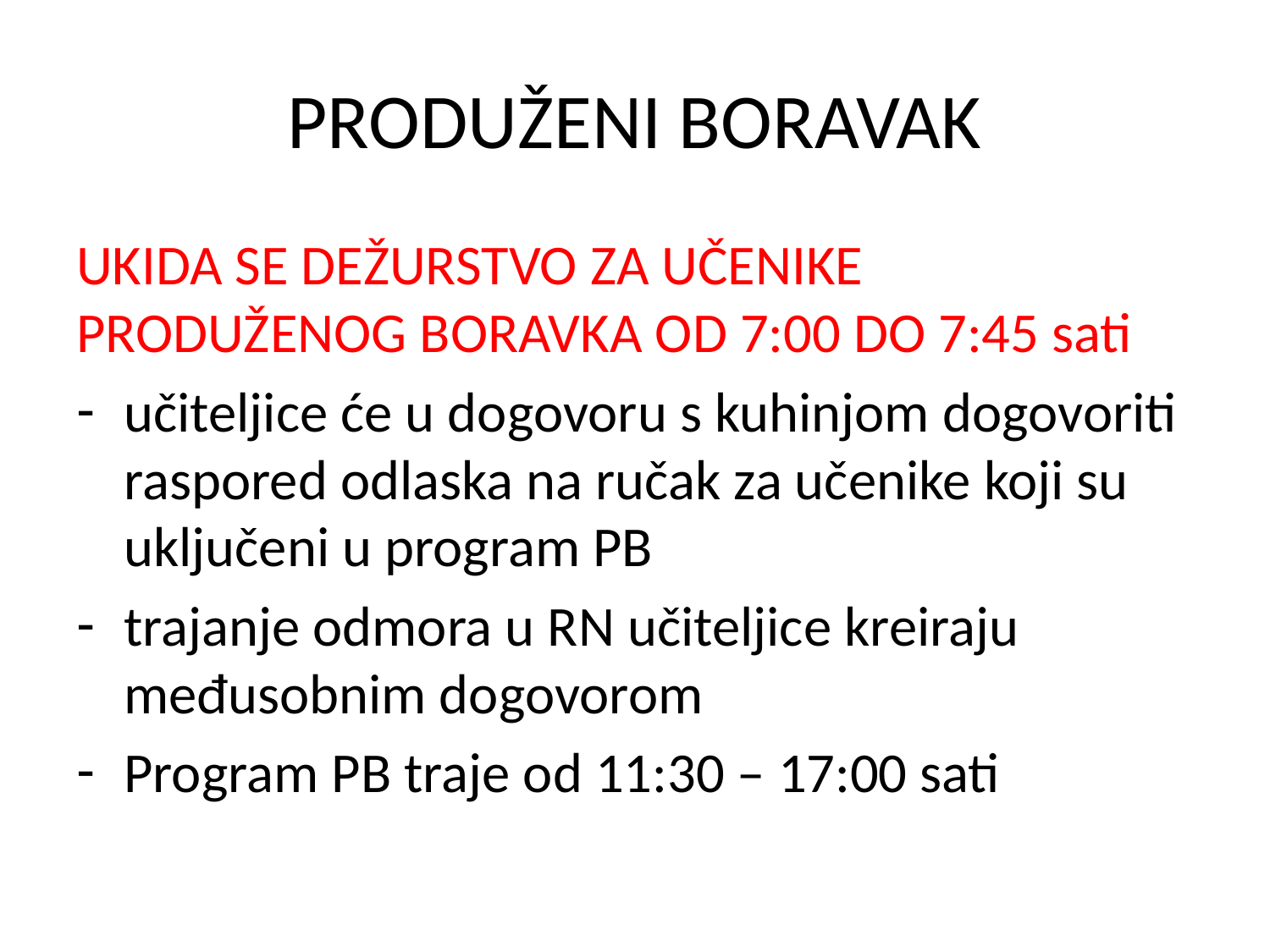

# PRODUŽENI BORAVAK
UKIDA SE DEŽURSTVO ZA UČENIKE PRODUŽENOG BORAVKA OD 7:00 DO 7:45 sati
učiteljice će u dogovoru s kuhinjom dogovoriti raspored odlaska na ručak za učenike koji su uključeni u program PB
trajanje odmora u RN učiteljice kreiraju međusobnim dogovorom
Program PB traje od 11:30 – 17:00 sati